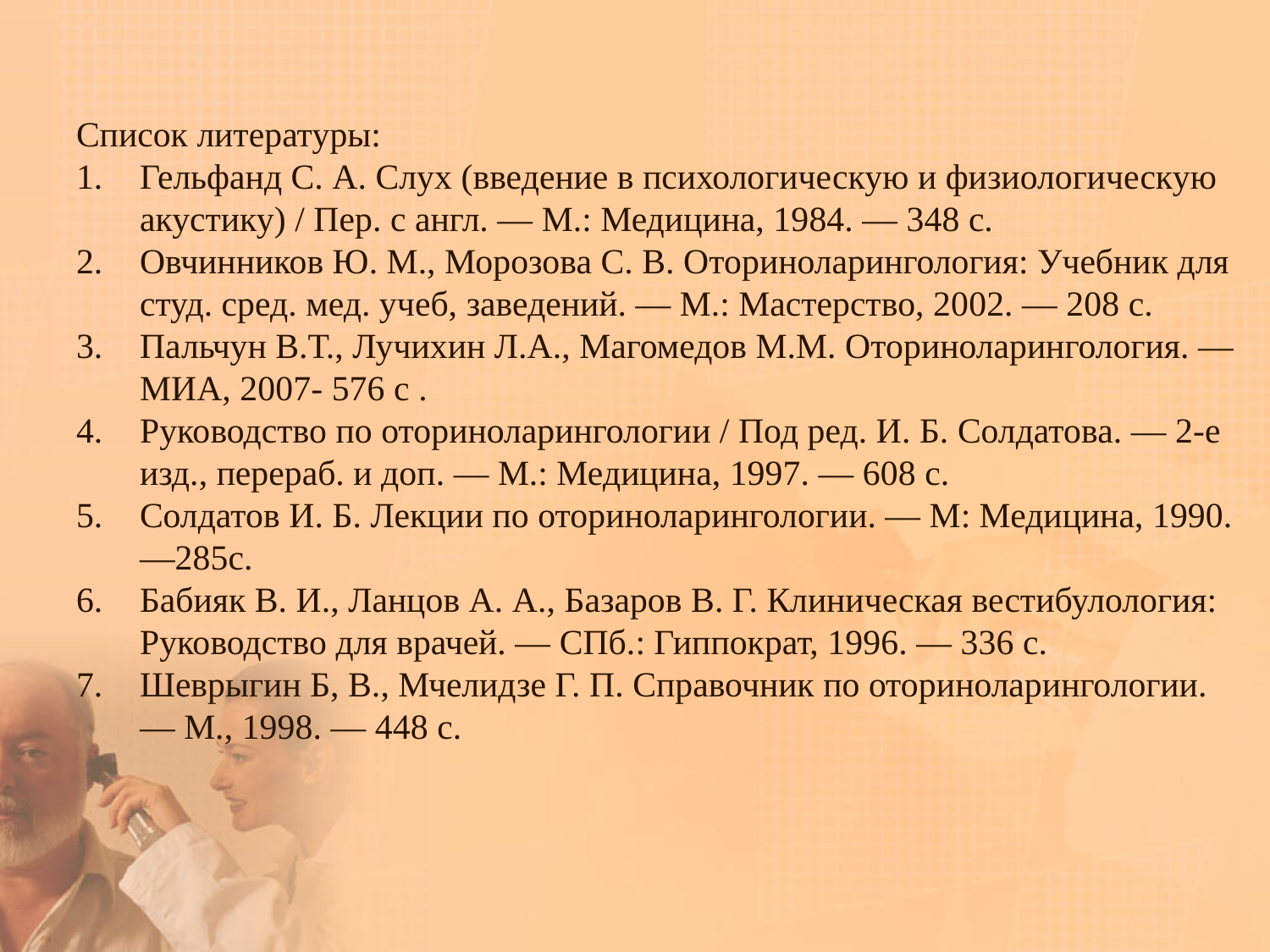

Список литературы:
Гельфанд С. А. Слух (введение в психологическую и физиологическую акустику) / Пер. с англ. — М.: Медицина, 1984. — 348 с.
Овчинников Ю. М., Морозова С. В. Оториноларингология: Учебник для студ. сред. мед. учеб, заведений. — М.: Мастерство, 2002. — 208 с.
Пальчун В.Т., Лучихин Л.А., Магомедов М.М. Оториноларингология. — МИА, 2007- 576 с .
Руководство по оториноларингологии / Под ред. И. Б. Солдатова. — 2-е изд., перераб. и доп. — М.: Медицина, 1997. — 608 с.
Солдатов И. Б. Лекции по оториноларингологии. — М: Медицина, 1990. —285с.
Бабияк В. И., Ланцов А. А., Базаров В. Г. Клиническая вестибулология: Руководство для врачей. — СПб.: Гиппократ, 1996. — 336 с.
Шеврыгин Б, В., Мчелидзе Г. П. Справочник по оториноларингологии. — М., 1998. — 448 с.